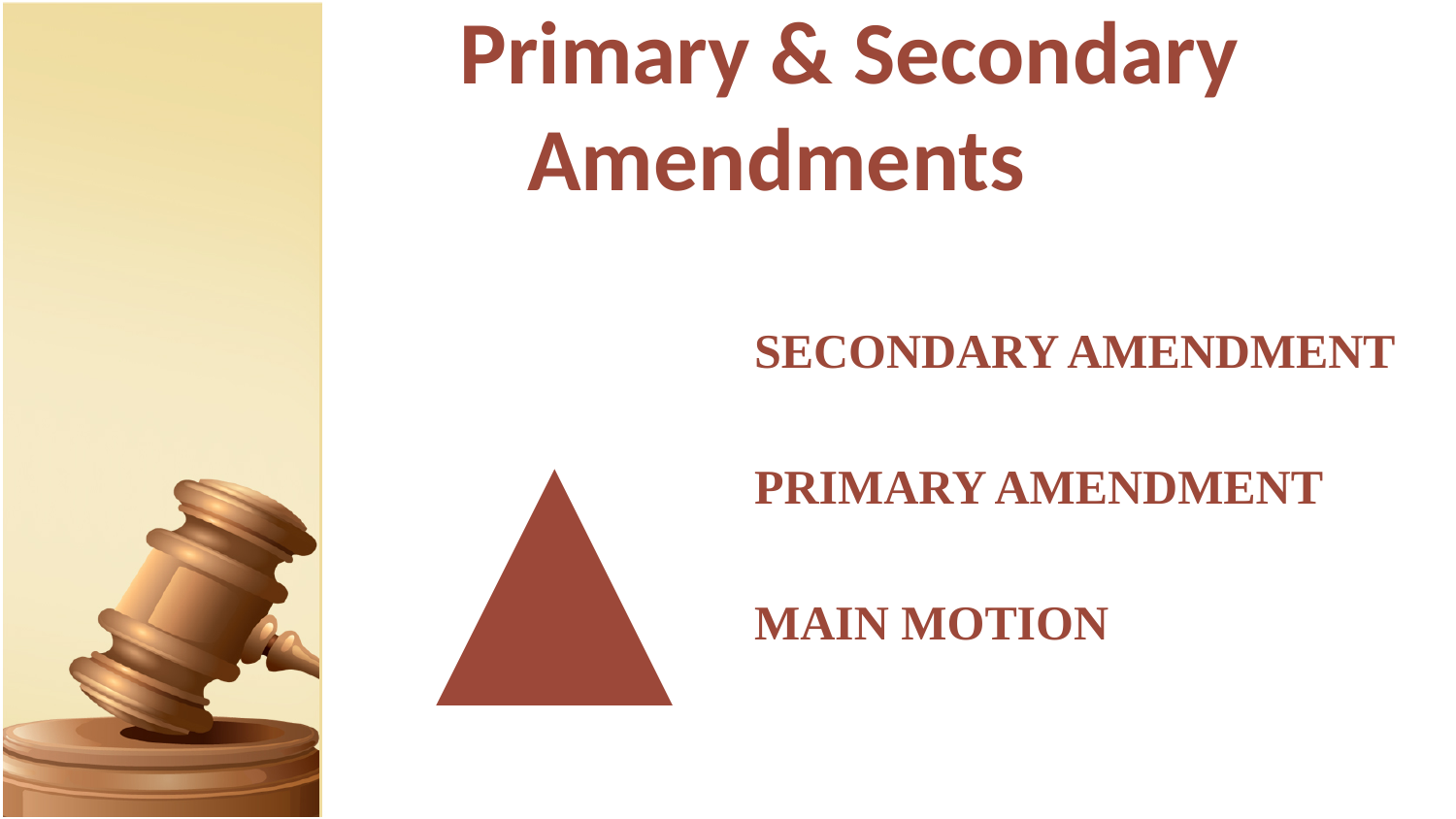

# Primary & Secondary Amendments

                                                                    ▲
SECONDARY AMENDMENT

PRIMARY AMENDMENT

MAIN MOTION